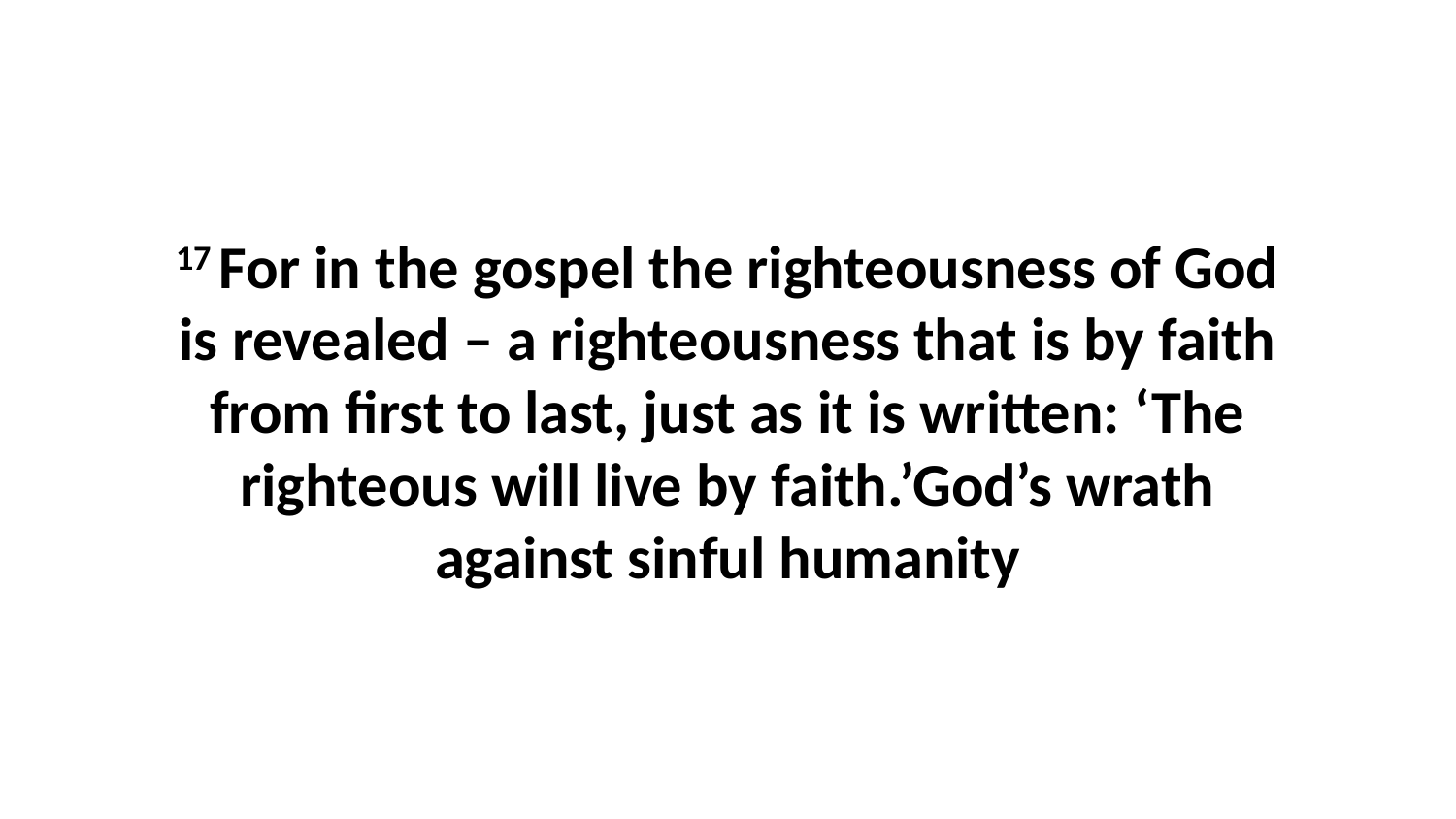

17 For in the gospel the righteousness of God is revealed – a righteousness that is by faith from first to last, just as it is written: ‘The righteous will live by faith.’God’s wrath against sinful humanity